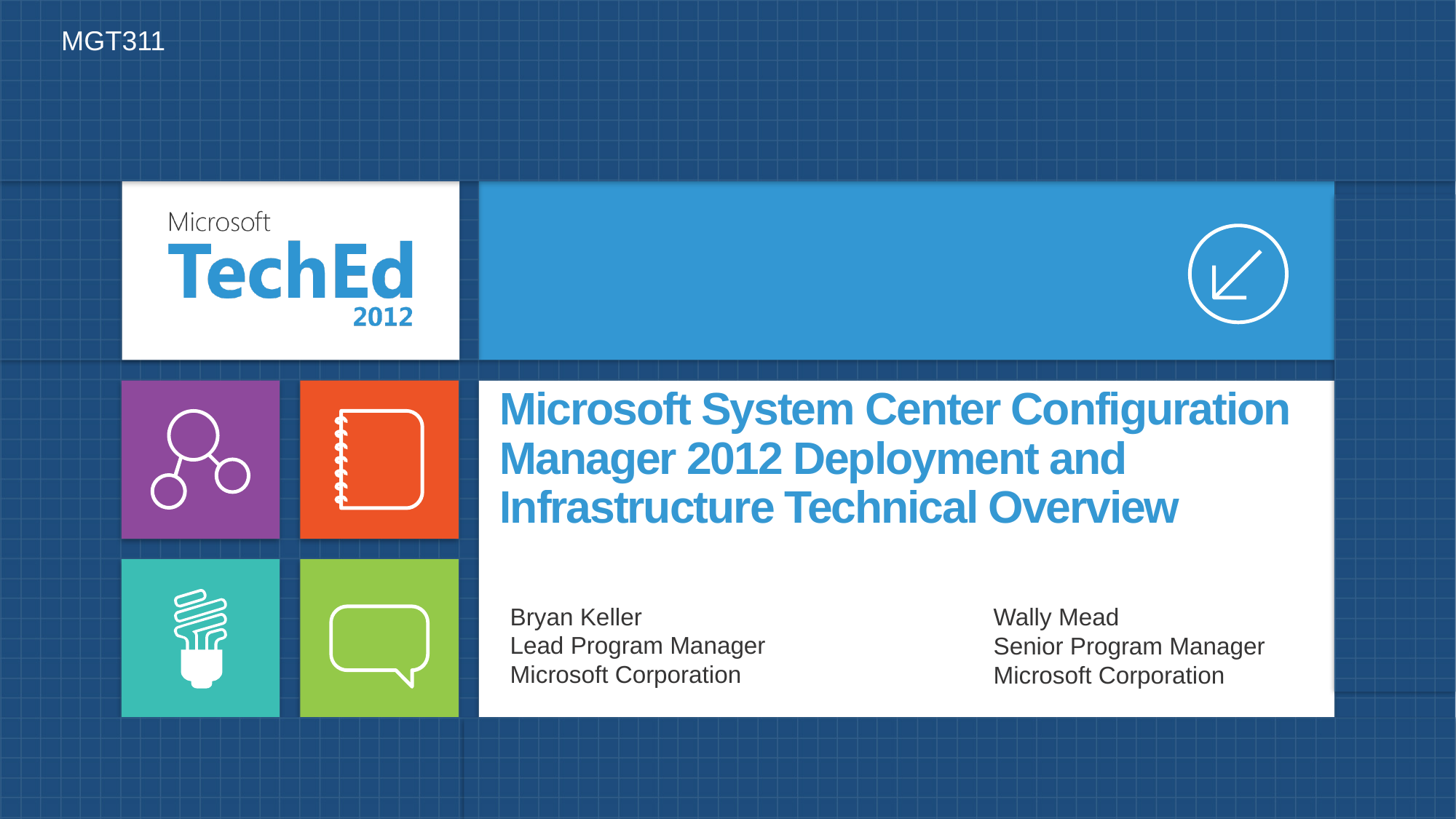

MGT311
# Microsoft System Center Configuration Manager 2012 Deployment and Infrastructure Technical Overview
Bryan Keller
Lead Program Manager
Microsoft Corporation
Wally Mead
Senior Program Manager
Microsoft Corporation